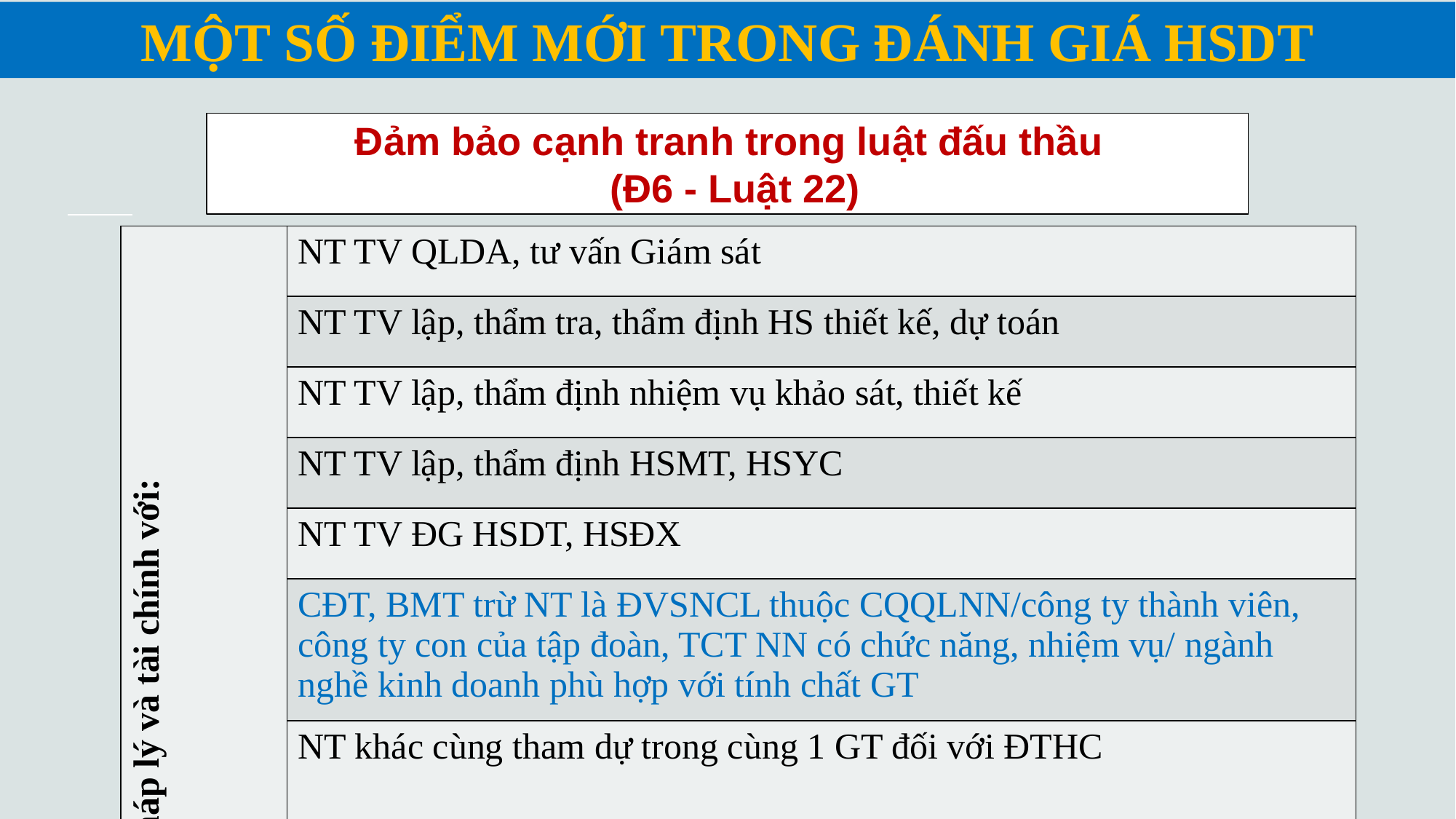

MỘT SỐ ĐIỂM MỚI TRONG ĐÁNH GIÁ HSDT
Đảm bảo cạnh tranh trong luật đấu thầu
 (Đ6 - Luật 22)

| Nhà thầu phải độc lập về pháp lý và tài chính với: | NT TV QLDA, tư vấn Giám sát |
| --- | --- |
|  | NT TV lập, thẩm tra, thẩm định HS thiết kế, dự toán |
|  | NT TV lập, thẩm định nhiệm vụ khảo sát, thiết kế |
|  | NT TV lập, thẩm định HSMT, HSYC |
|  | NT TV ĐG HSDT, HSĐX |
|  | CĐT, BMT trừ NT là ĐVSNCL thuộc CQQLNN/công ty thành viên, công ty con của tập đoàn, TCT NN có chức năng, nhiệm vụ/ ngành nghề kinh doanh phù hợp với tính chất GT |
|  | NT khác cùng tham dự trong cùng 1 GT đối với ĐTHC |